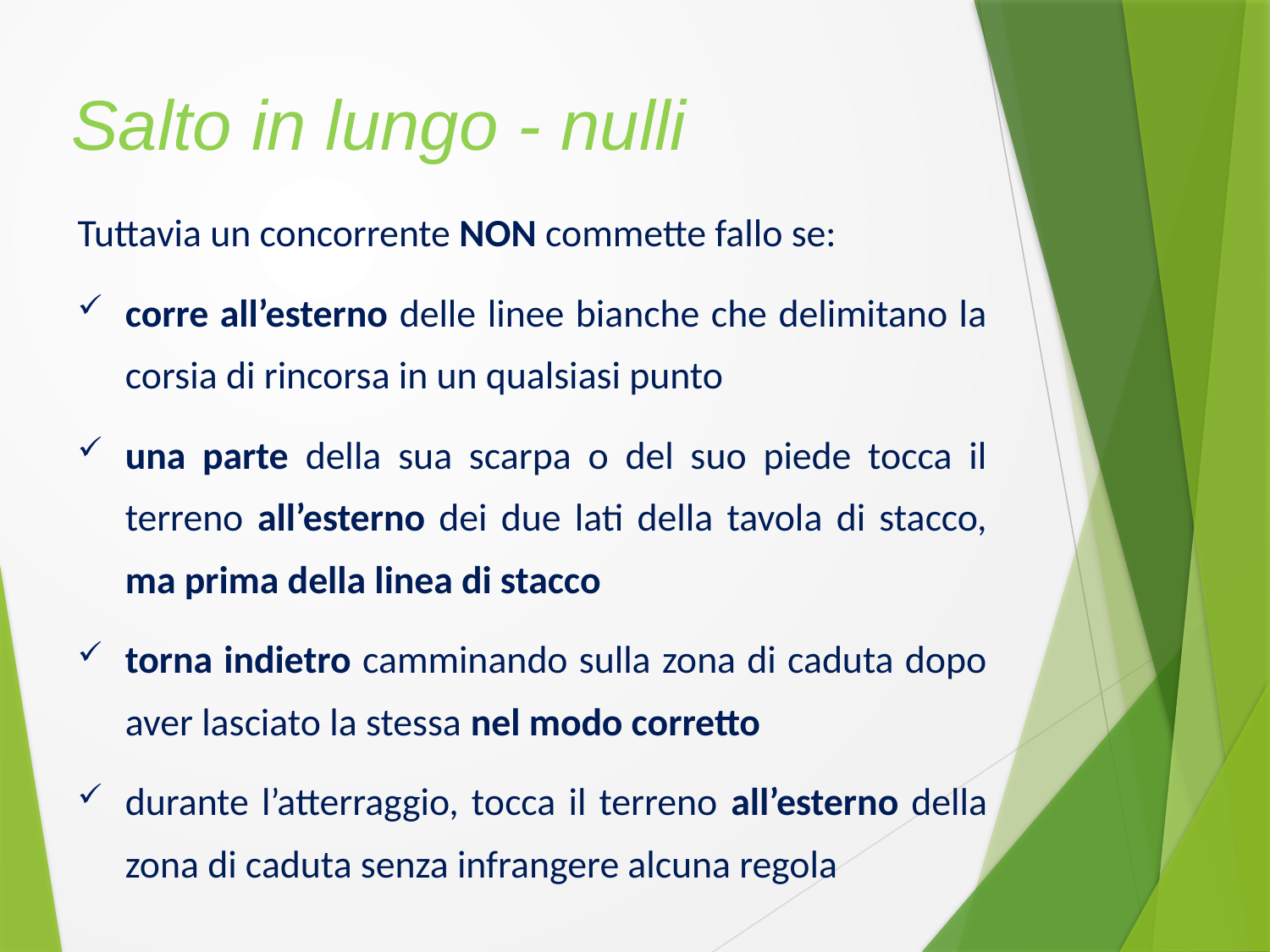

Salto in lungo - nulli
Tuttavia un concorrente NON commette fallo se:
corre all’esterno delle linee bianche che delimitano la corsia di rincorsa in un qualsiasi punto
una parte della sua scarpa o del suo piede tocca il terreno all’esterno dei due lati della tavola di stacco, ma prima della linea di stacco
torna indietro camminando sulla zona di caduta dopo aver lasciato la stessa nel modo corretto
durante l’atterraggio, tocca il terreno all’esterno della zona di caduta senza infrangere alcuna regola